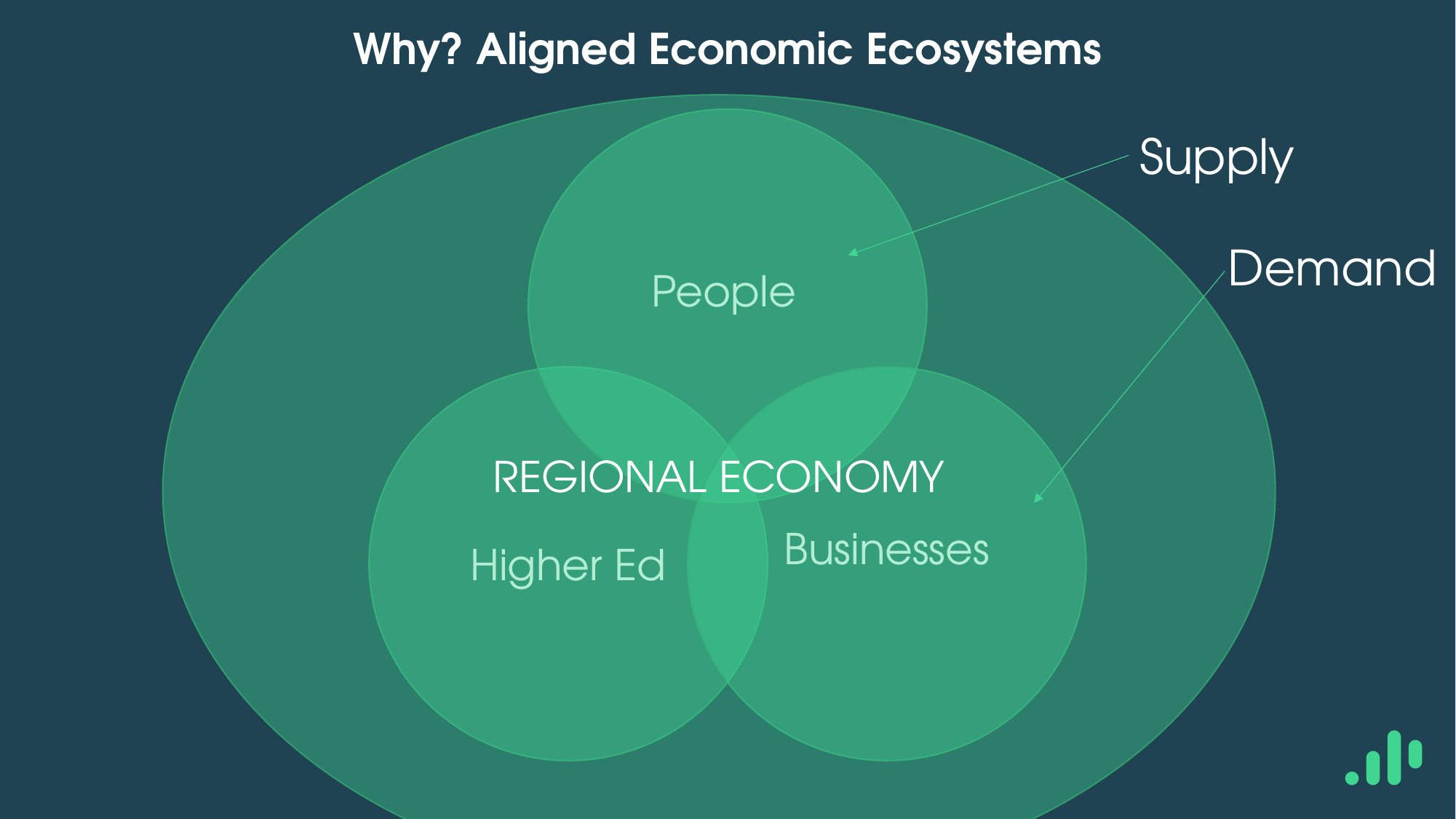

Why? Aligned Economic Ecosystems
REGIONAL ECONOMY

People

Supply
Demand
Higher Ed
Businesses